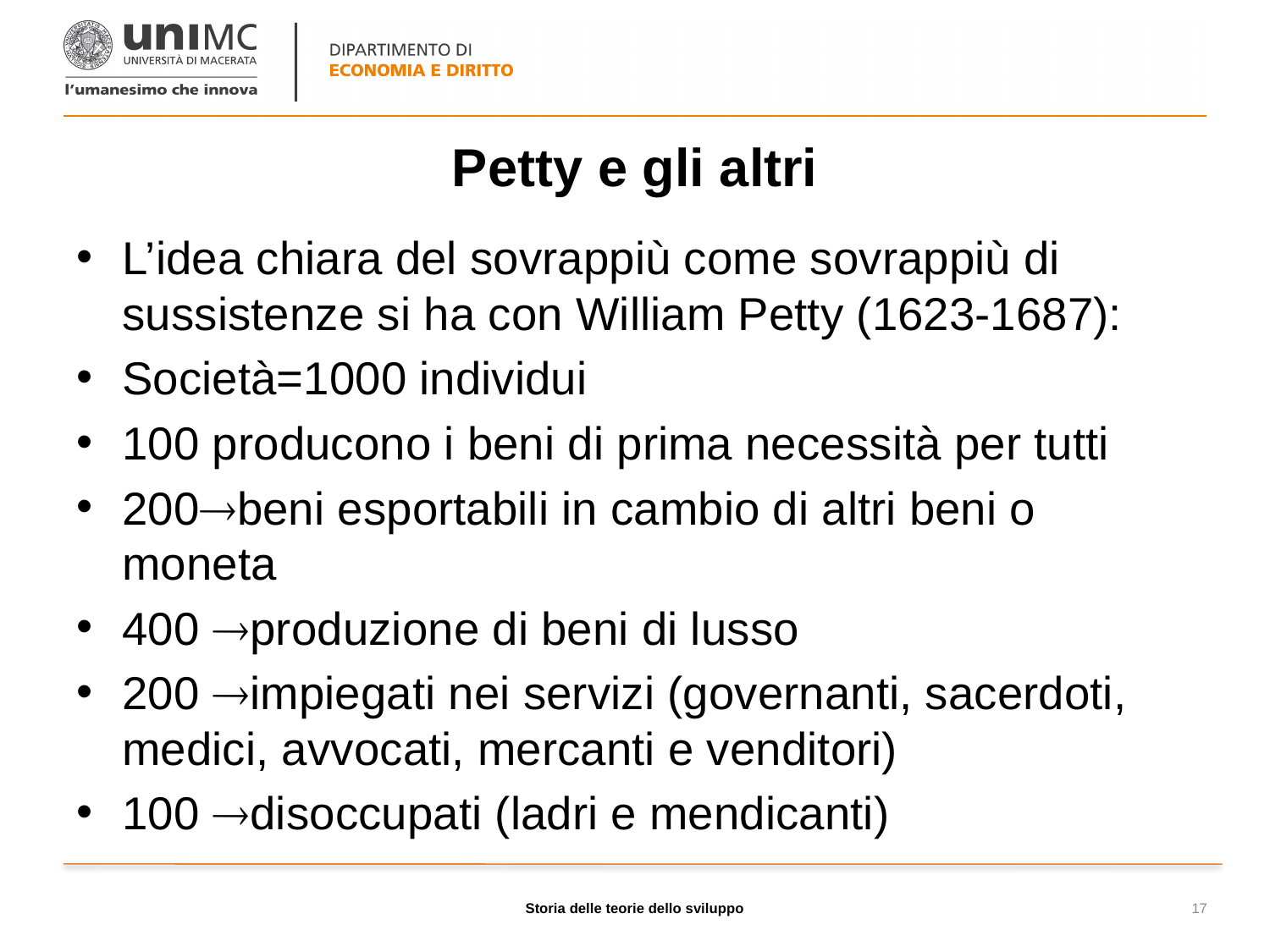

# Petty e gli altri
L’idea chiara del sovrappiù come sovrappiù di sussistenze si ha con William Petty (1623-1687):
Società=1000 individui
100 producono i beni di prima necessità per tutti
200→beni esportabili in cambio di altri beni o moneta
400 →produzione di beni di lusso
200 →impiegati nei servizi (governanti, sacerdoti, medici, avvocati, mercanti e venditori)
100 →disoccupati (ladri e mendicanti)
Storia delle teorie dello sviluppo
17